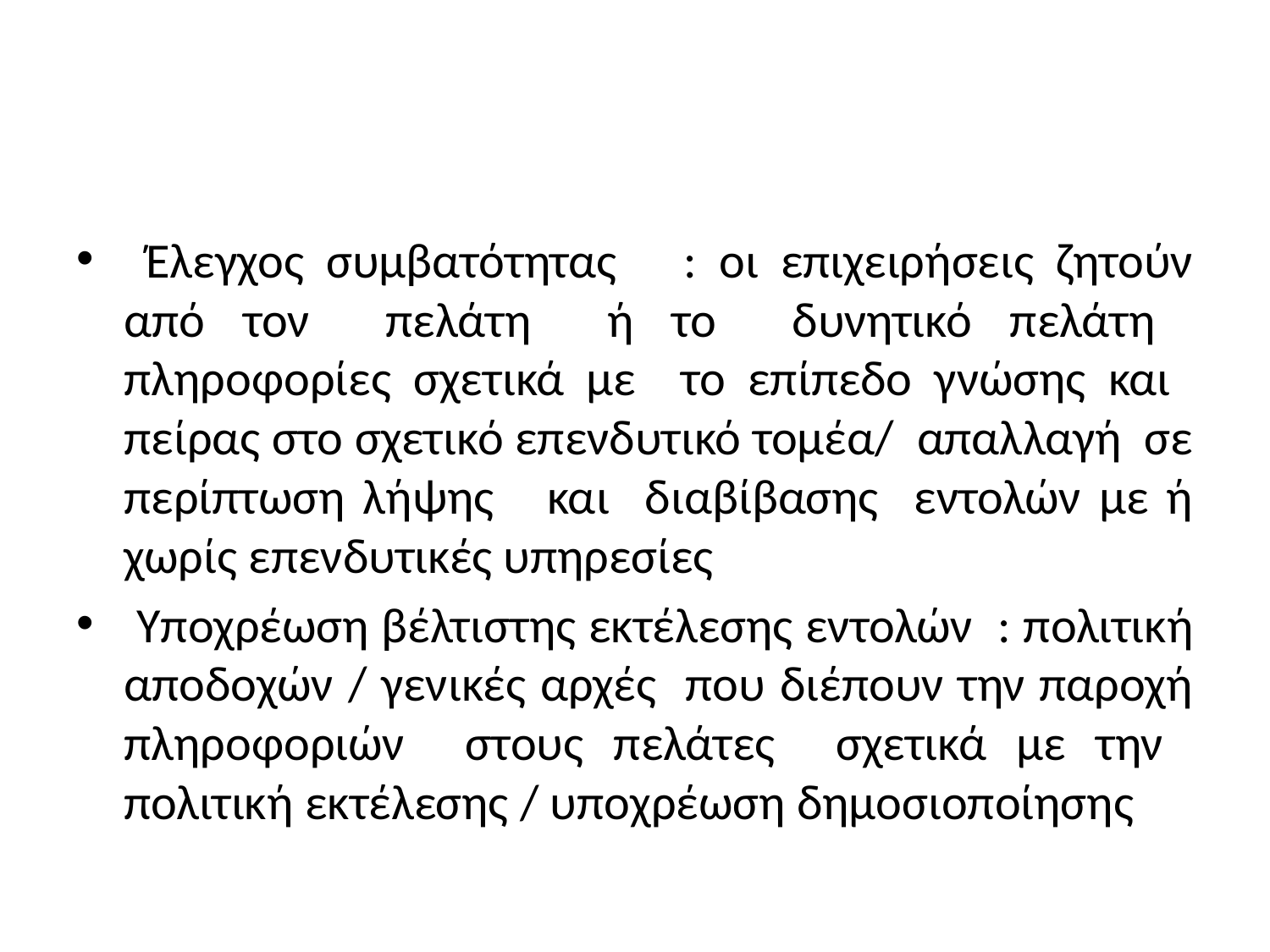

#
 Έλεγχος συμβατότητας   : οι επιχειρήσεις ζητούν από τον  πελάτη  ή το  δυνητικό πελάτη  πληροφορίες σχετικά με  το επίπεδο γνώσης και  πείρας στο σχετικό επενδυτικό τομέα/  απαλλαγή  σε περίπτωση λήψης   και  διαβίβασης  εντολών με ή χωρίς επενδυτικές υπηρεσίες
 Υποχρέωση βέλτιστης εκτέλεσης εντολών  : πολιτική αποδοχών / γενικές αρχές  που διέπουν την παροχή πληροφοριών  στους πελάτες  σχετικά με την  πολιτική εκτέλεσης / υποχρέωση δημοσιοποίησης